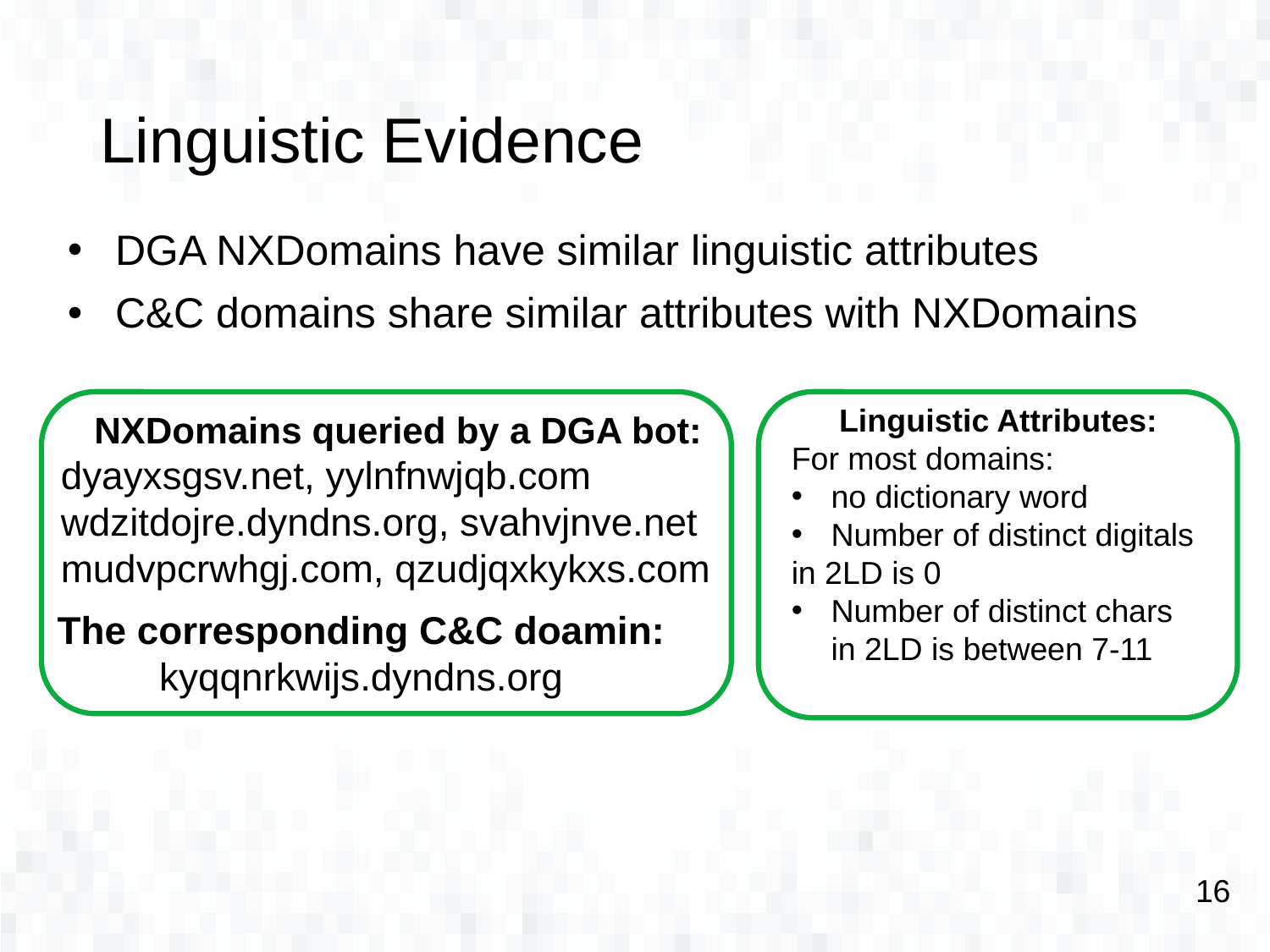

# Linguistic Evidence
DGA NXDomains have similar linguistic attributes
C&C domains share similar attributes with NXDomains

Linguistic Attributes:
For most domains:
no dictionary word
Number of distinct digitals
in 2LD is 0
Number of distinct chars in 2LD is between 7-11
NXDomains queried by a DGA bot:
dyayxsgsv.net, yylnfnwjqb.com
wdzitdojre.dyndns.org, svahvjnve.net
mudvpcrwhgj.com, qzudjqxkykxs.com
The corresponding C&C doamin:
kyqqnrkwijs.dyndns.org
16